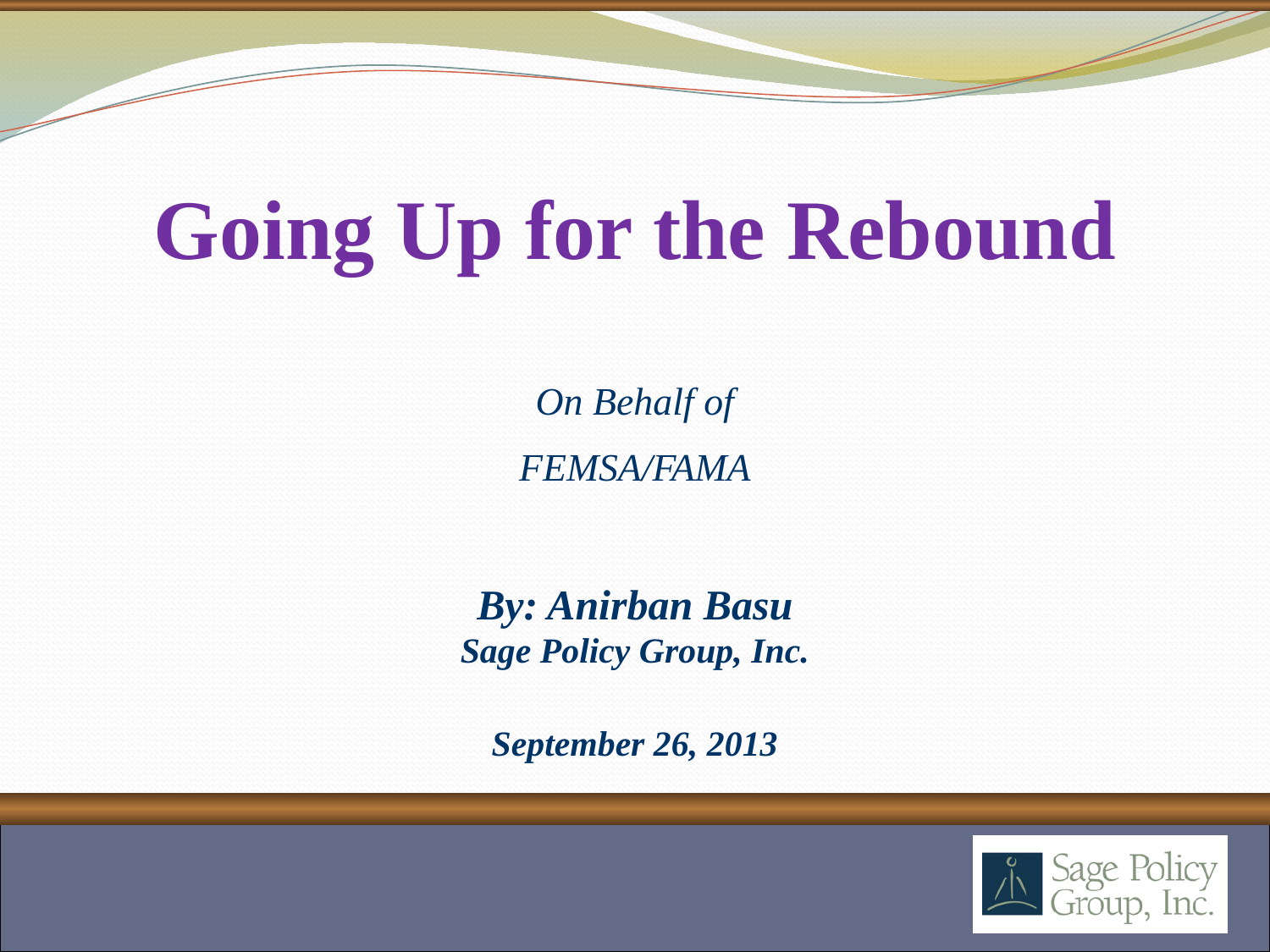

Going Up for the Rebound
On Behalf of
FEMSA/FAMA
By: Anirban Basu
Sage Policy Group, Inc.

September 26, 2013